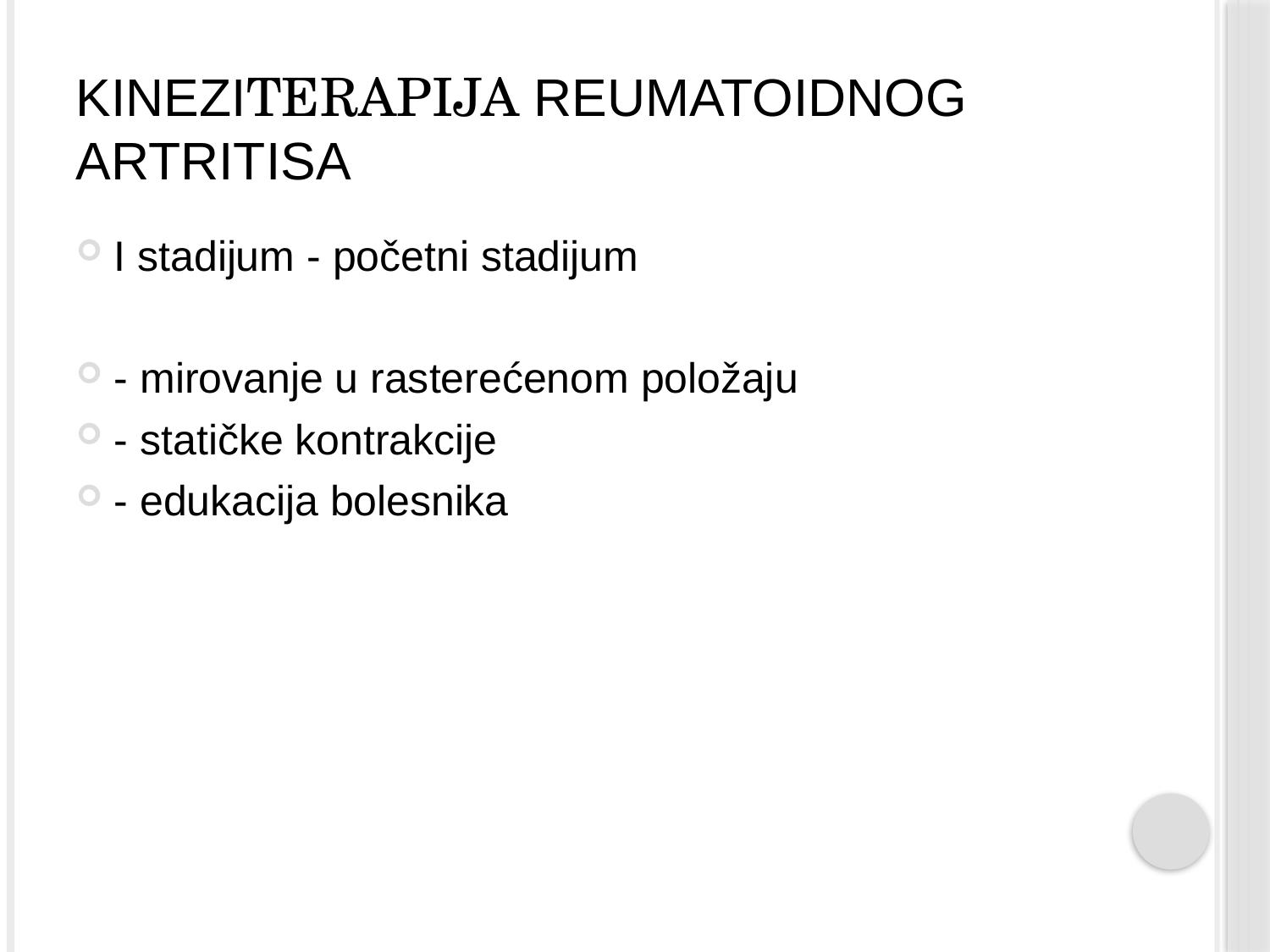

# Kineziterapija Reumatoidnog artritisa
I stadijum - početni stadijum

- mirovanje u rasterećenom položaju
- statičke kontrakcije
- edukacija bolesnika